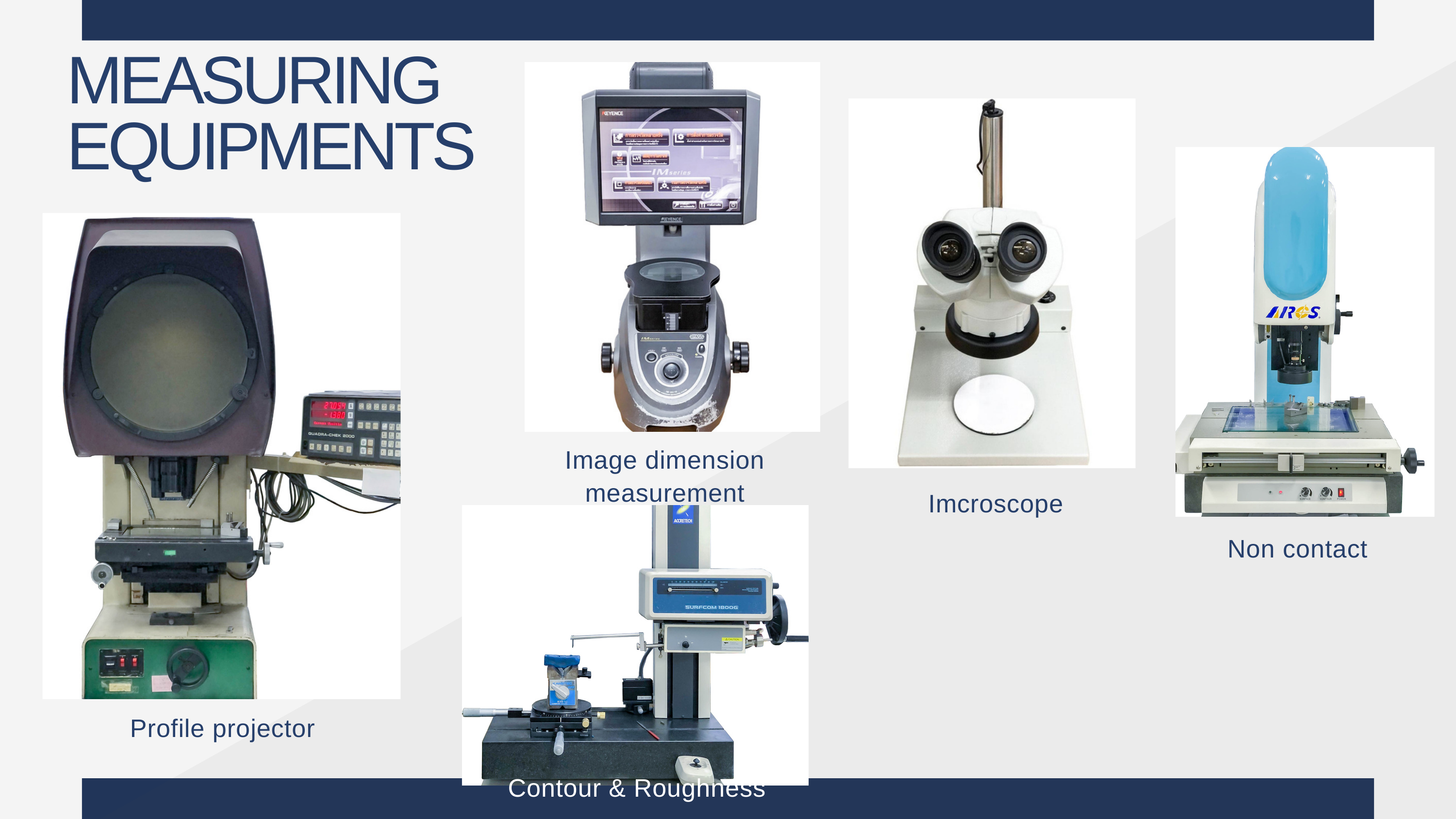

MEASURING EQUIPMENTS

Image dimension measurement
 Imcroscope

Non contact
Profile projector
Contour & Roughness